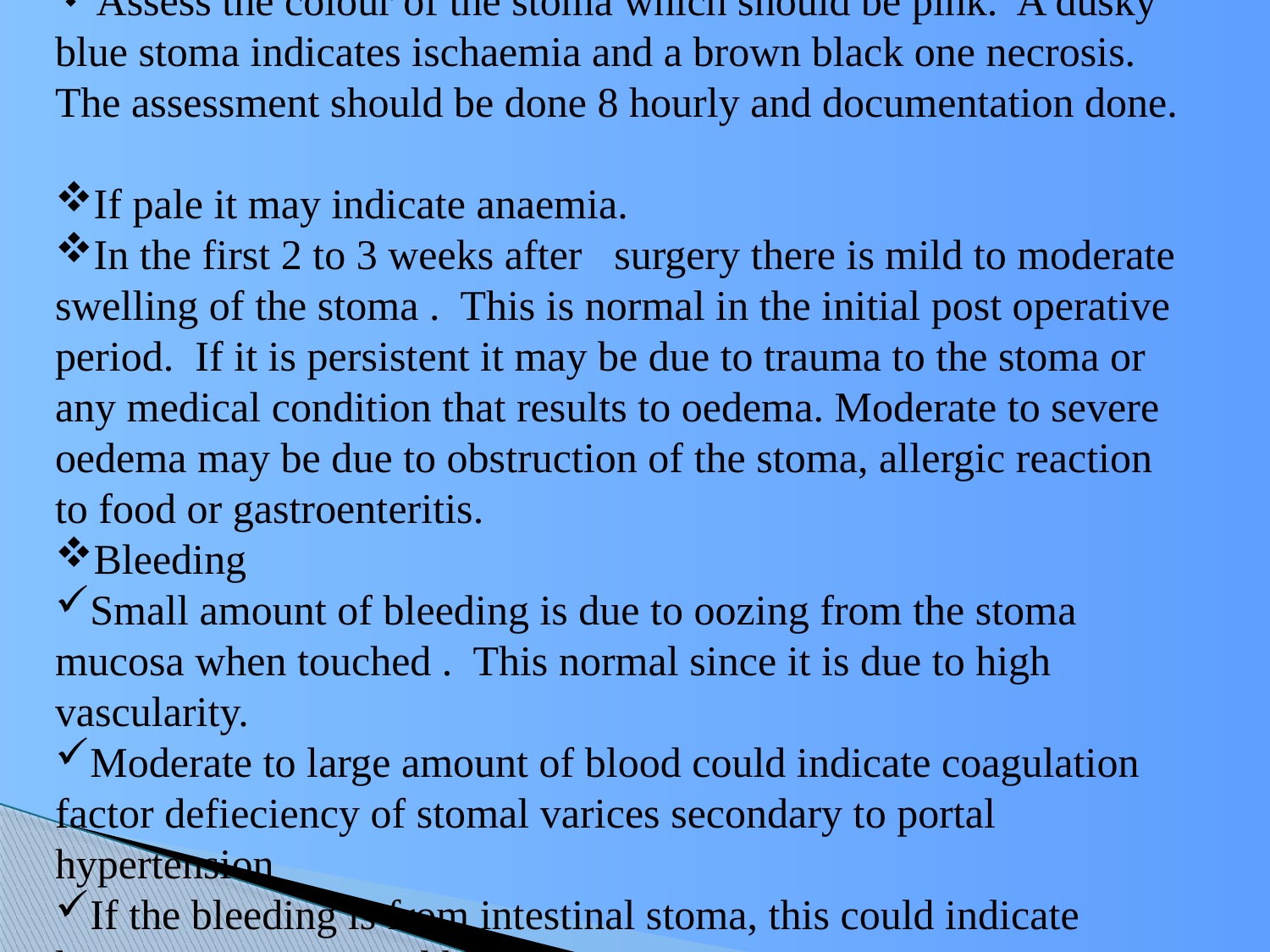

Assess the colour of the stoma which should be pink.  A dusky blue stoma indicates ischaemia and a brown black one necrosis.  The assessment should be done 8 hourly and documentation done.
If pale it may indicate anaemia.
In the first 2 to 3 weeks after   surgery there is mild to moderate swelling of the stoma .  This is normal in the initial post operative period.  If it is persistent it may be due to trauma to the stoma or any medical condition that results to oedema. Moderate to severe oedema may be due to obstruction of the stoma, allergic reaction to food or gastroenteritis.
Bleeding
Small amount of bleeding is due to oozing from the stoma mucosa when touched .  This normal since it is due to high vascularity.
Moderate to large amount of blood could indicate coagulation factor defieciency of stomal varices secondary to portal hypertension
If the bleeding is from intestinal stoma, this could indicate lower gastro intestinal bleeding